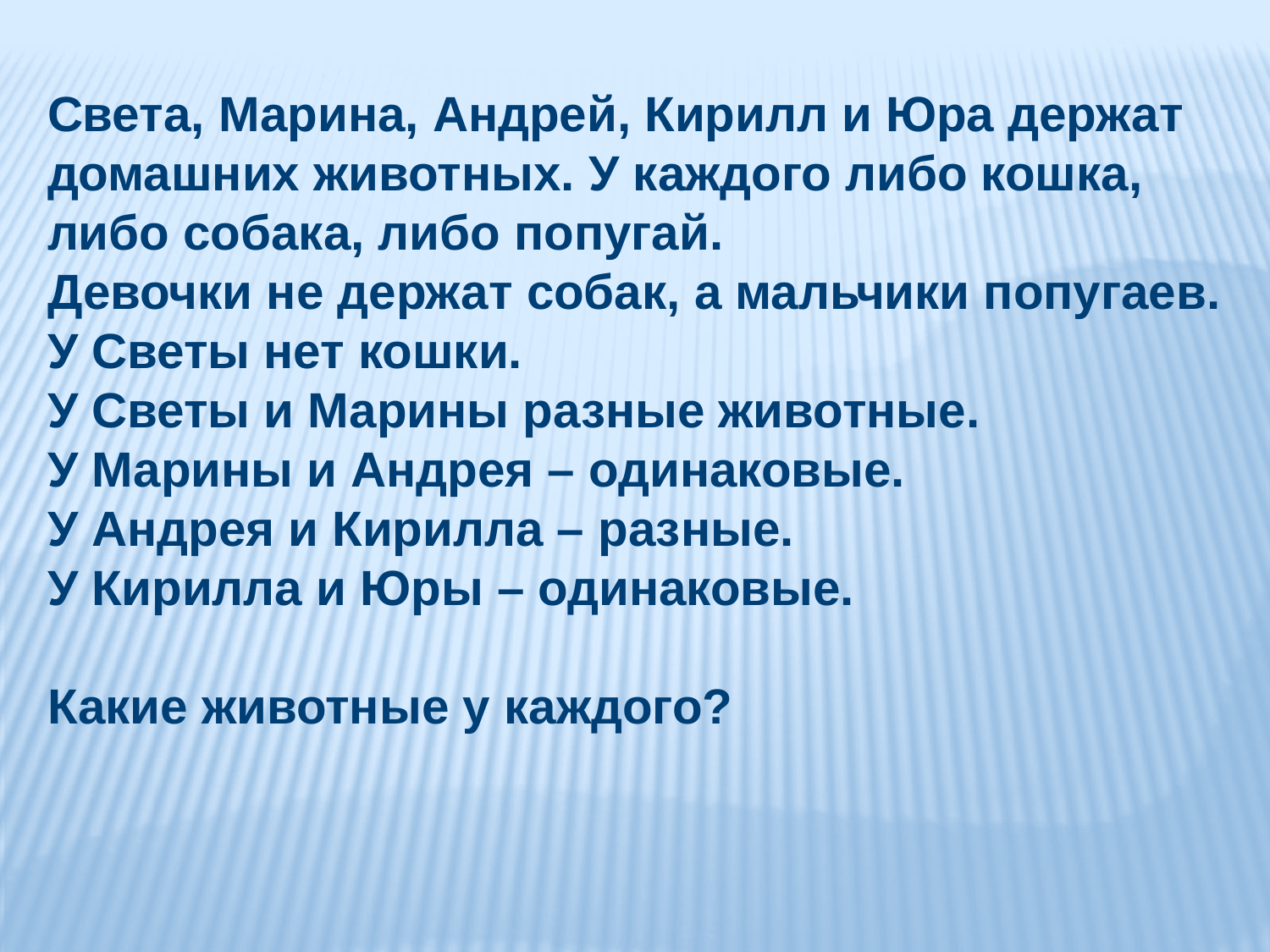

Света, Марина, Андрей, Кирилл и Юра держат домашних животных. У каждого либо кошка, либо собака, либо попугай.
Девочки не держат собак, а мальчики попугаев.
У Светы нет кошки.
У Светы и Марины разные животные.
У Марины и Андрея – одинаковые.
У Андрея и Кирилла – разные.
У Кирилла и Юры – одинаковые.

Какие животные у каждого?